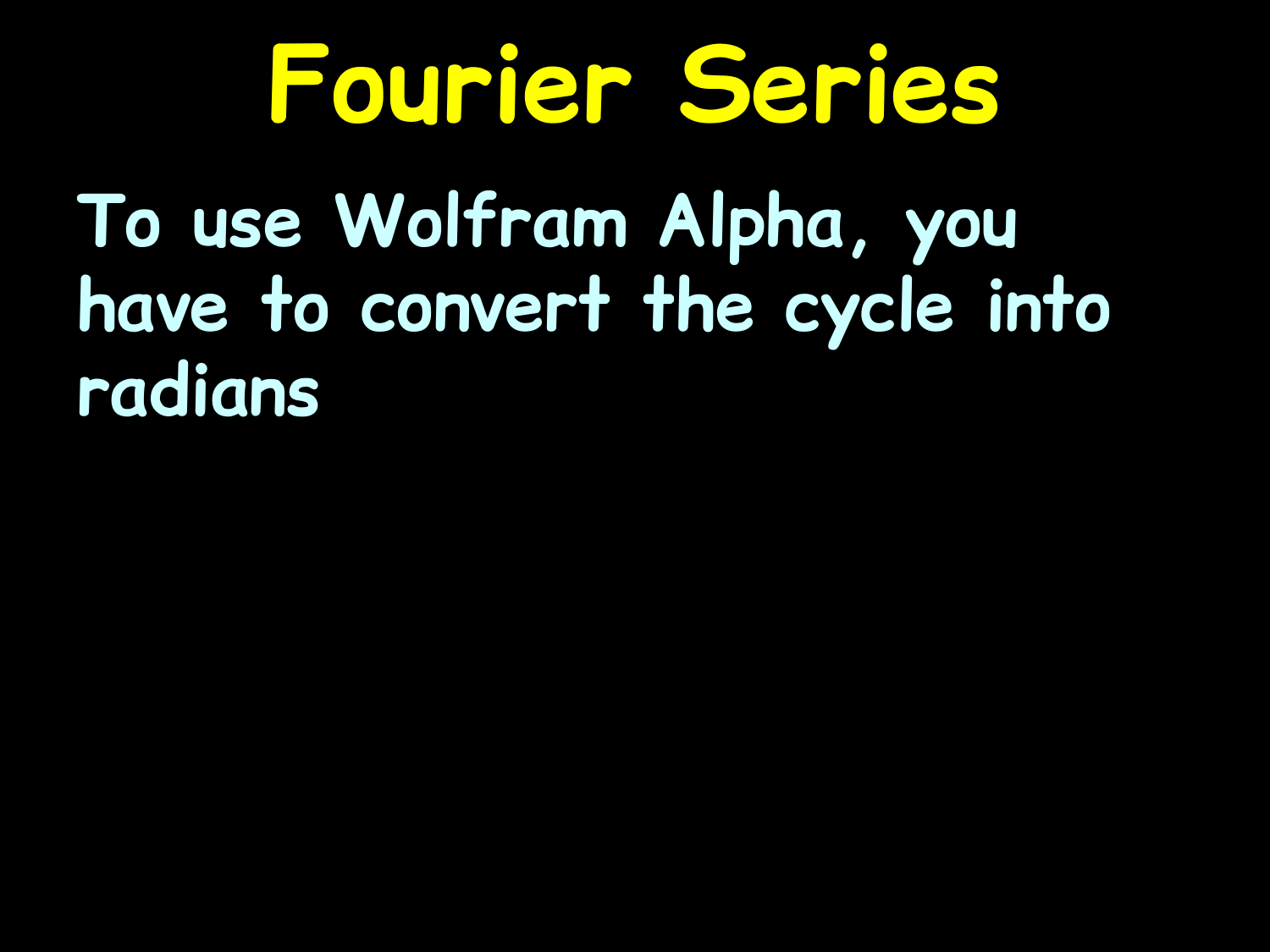

# Fourier Series
To use Wolfram Alpha, you have to convert the cycle into radians